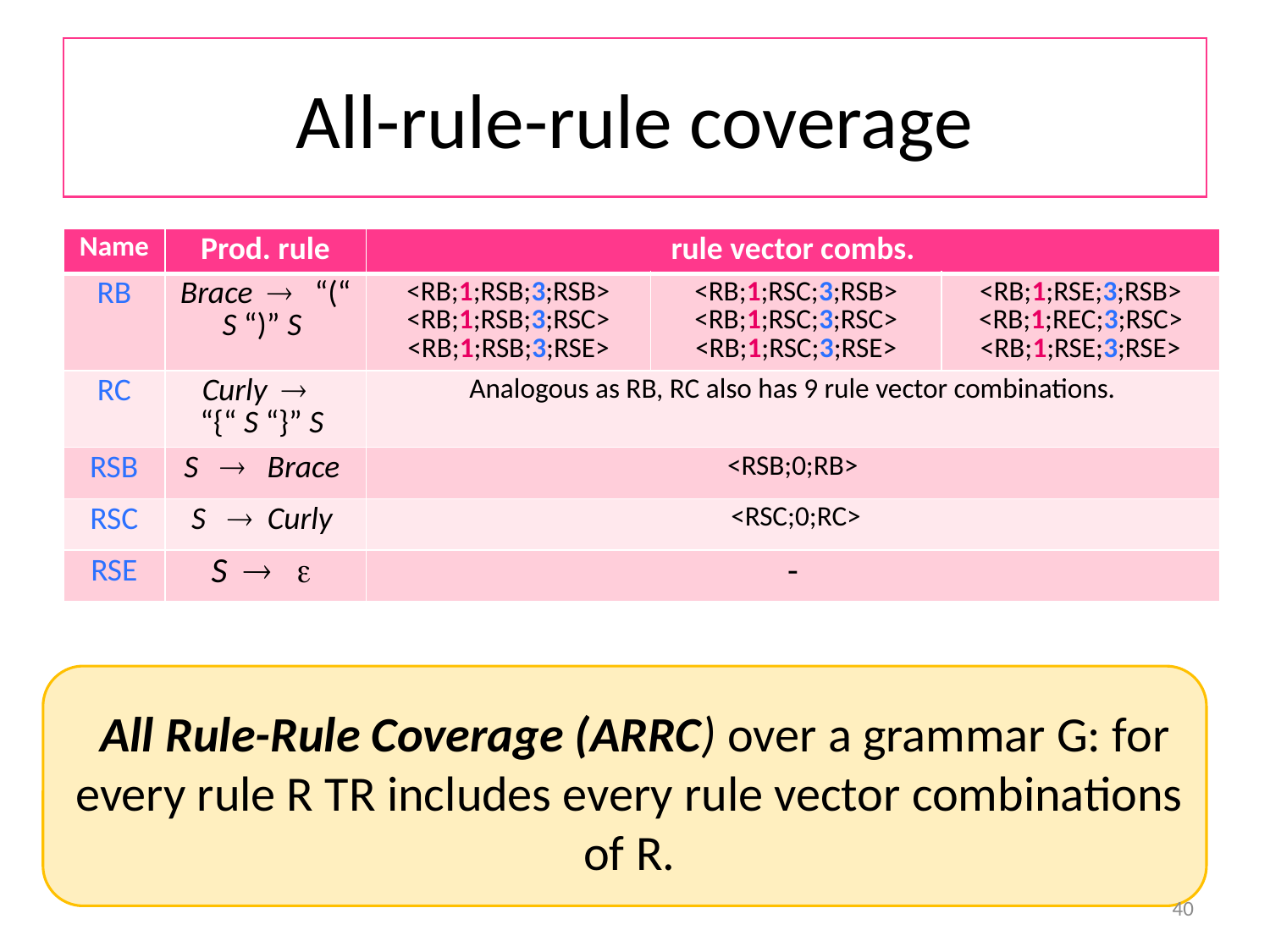

# All-rule-rule coverage
| Name | Prod. rule | rule vector combs. |  |  |
| --- | --- | --- | --- | --- |
| RB | Brace → “(“ S “)” S | <RB;1;RSB;3;RSB> <RB;1;RSB;3;RSC> <RB;1;RSB;3;RSE> | <RB;1;RSC;3;RSB> <RB;1;RSC;3;RSC> <RB;1;RSC;3;RSE> | <RB;1;RSE;3;RSB> <RB;1;REC;3;RSC> <RB;1;RSE;3;RSE> |
| RC | Curly → “{“ S “}” S | Analogous as RB, RC also has 9 rule vector combinations. |  |  |
| RSB | S → Brace | <RSB;0;RB> |  |  |
| RSC | S → Curly | <RSC;0;RC> |  |  |
| RSE | S → ε | - |  |  |

All Rule-Rule Coverage (ARRC) over a grammar G: for every rule R TR includes every rule vector combinations  of R.

40